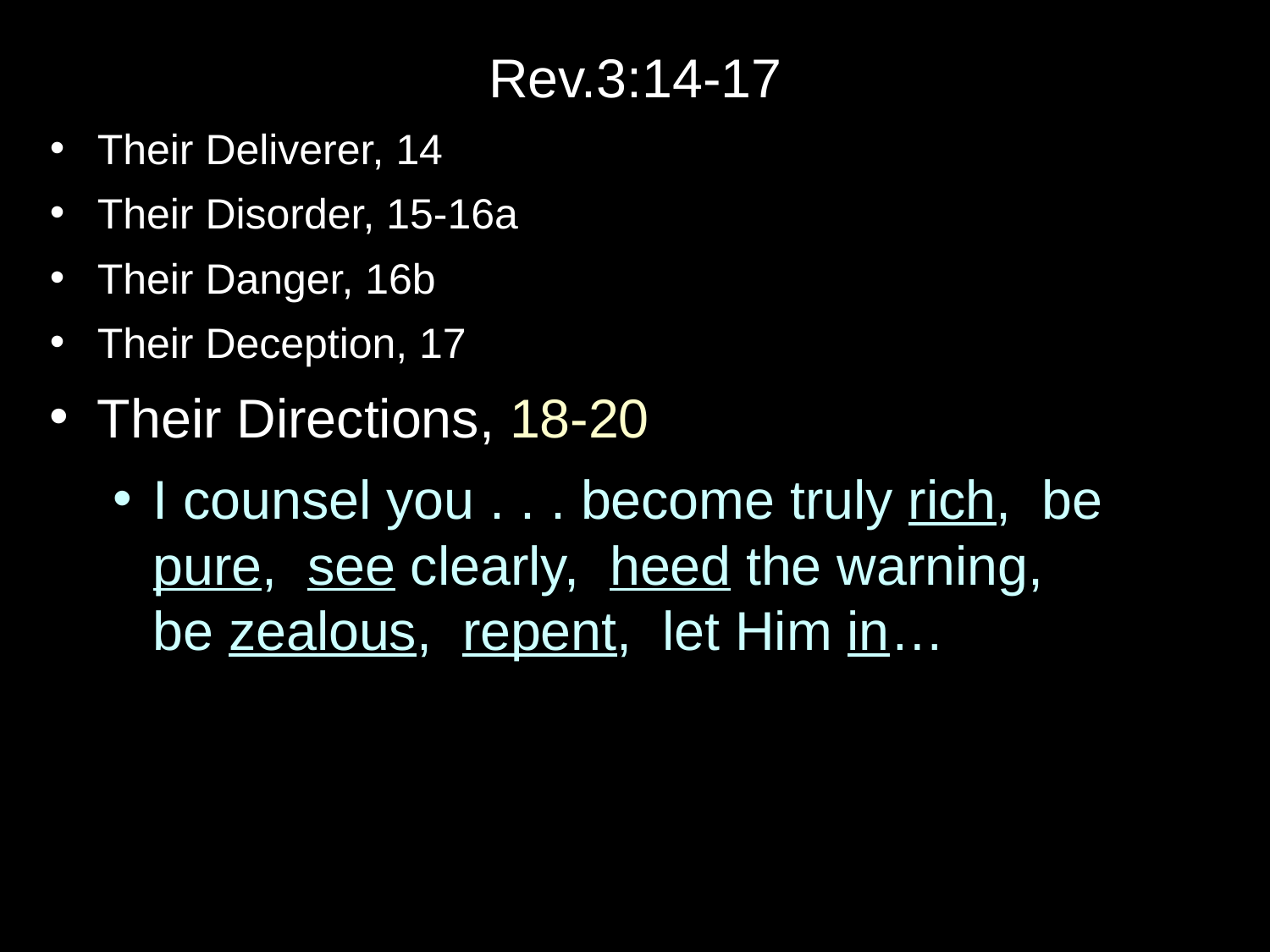

Rev.3:14-17
Their Deliverer, 14
Their Disorder, 15-16a
Their Danger, 16b
Their Deception, 17
Their Directions, 18-20
I counsel you . . . become truly rich,  be pure,  see clearly,  heed the warning,
be zealous,  repent,  let Him in…